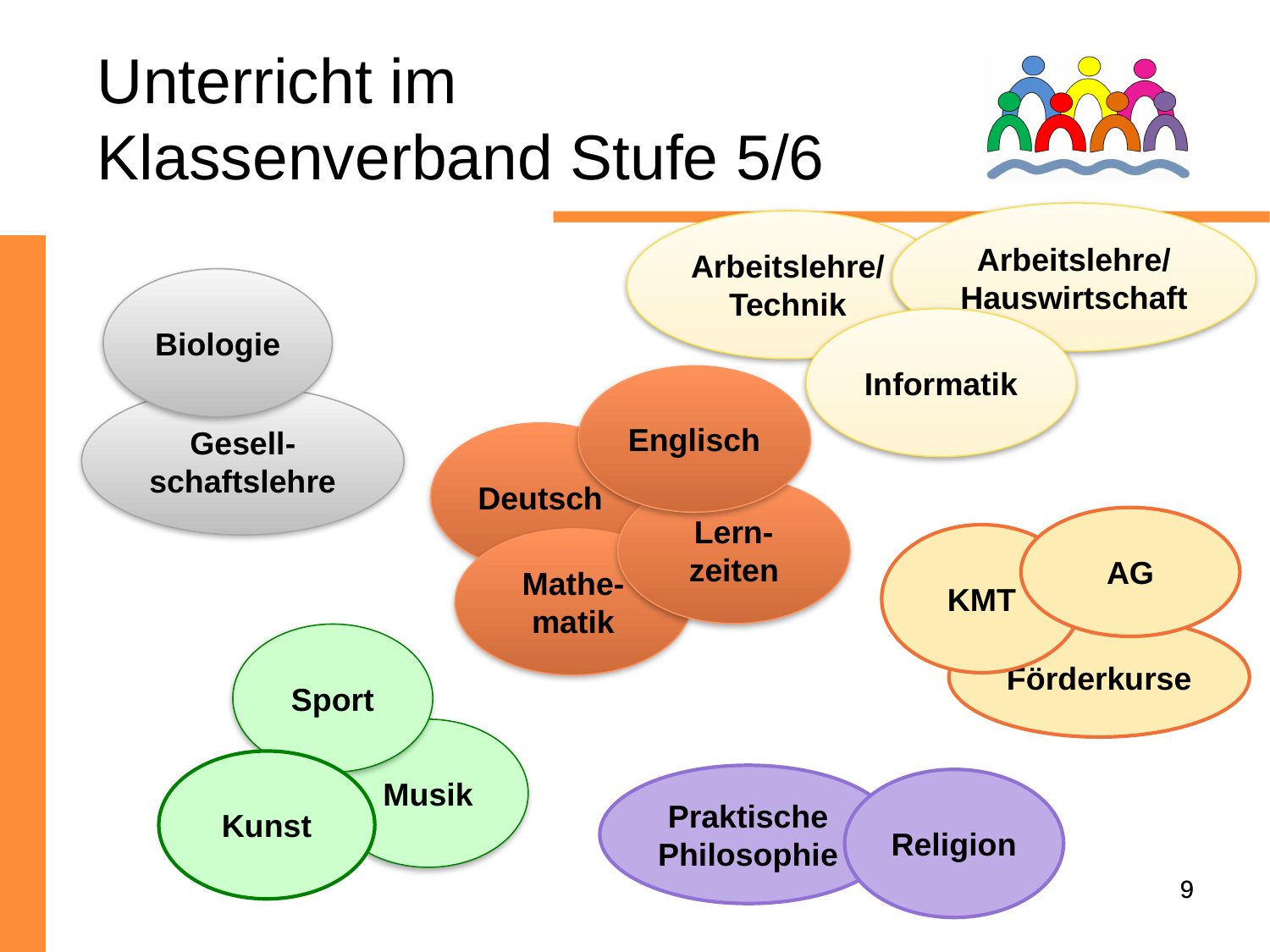

Unterricht im Klassenverband Stufe 5/6

Arbeitslehre/
Hauswirtschaft

Arbeitslehre/
Technik

Informatik

Biologie

Gesell-schaftslehre

Englisch

Deutsch

Lern-
zeiten

Mathe-
matik

AG

KMT

Förderkurse

Sport

Musik

Kunst

Praktische Philosophie

Religion

9
9